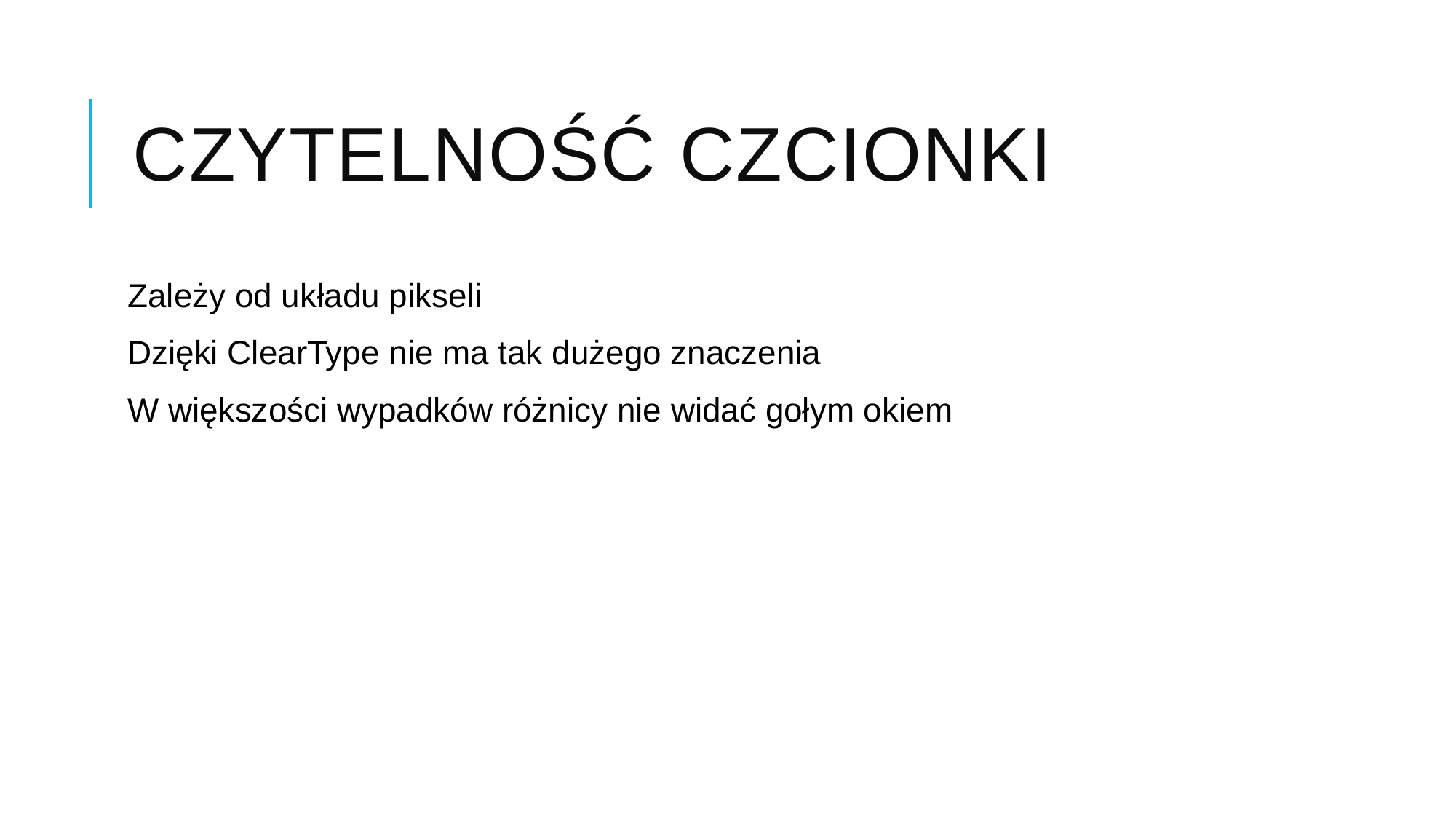

# Czytelność czcionki
Zależy od układu pikseli
Dzięki ClearType nie ma tak dużego znaczenia
W większości wypadków różnicy nie widać gołym okiem